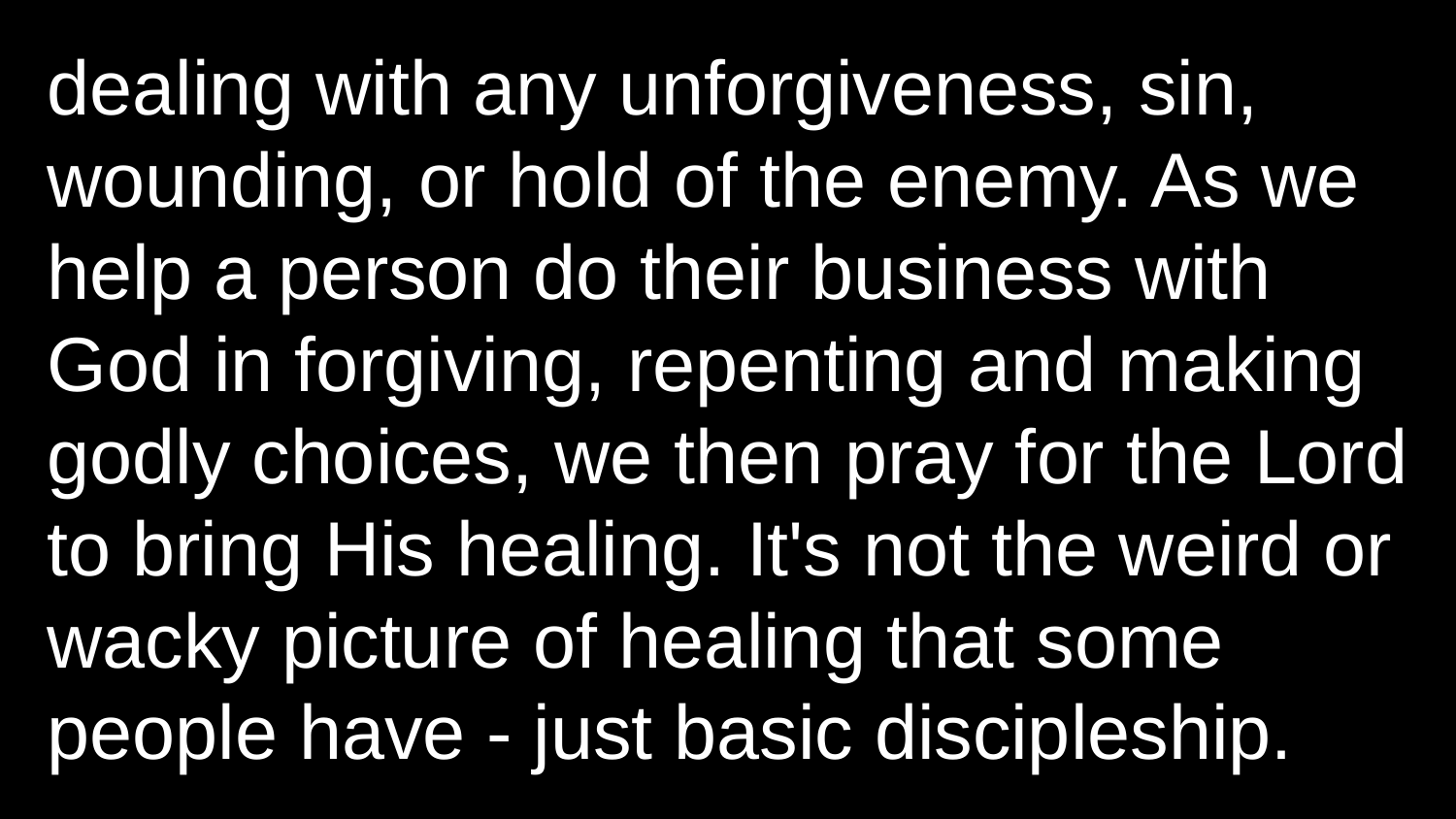

dealing with any unforgiveness, sin, wounding, or hold of the enemy. As we help a person do their business with God in forgiving, repenting and making godly choices, we then pray for the Lord to bring His healing. It's not the weird or wacky picture of healing that some people have - just basic discipleship.